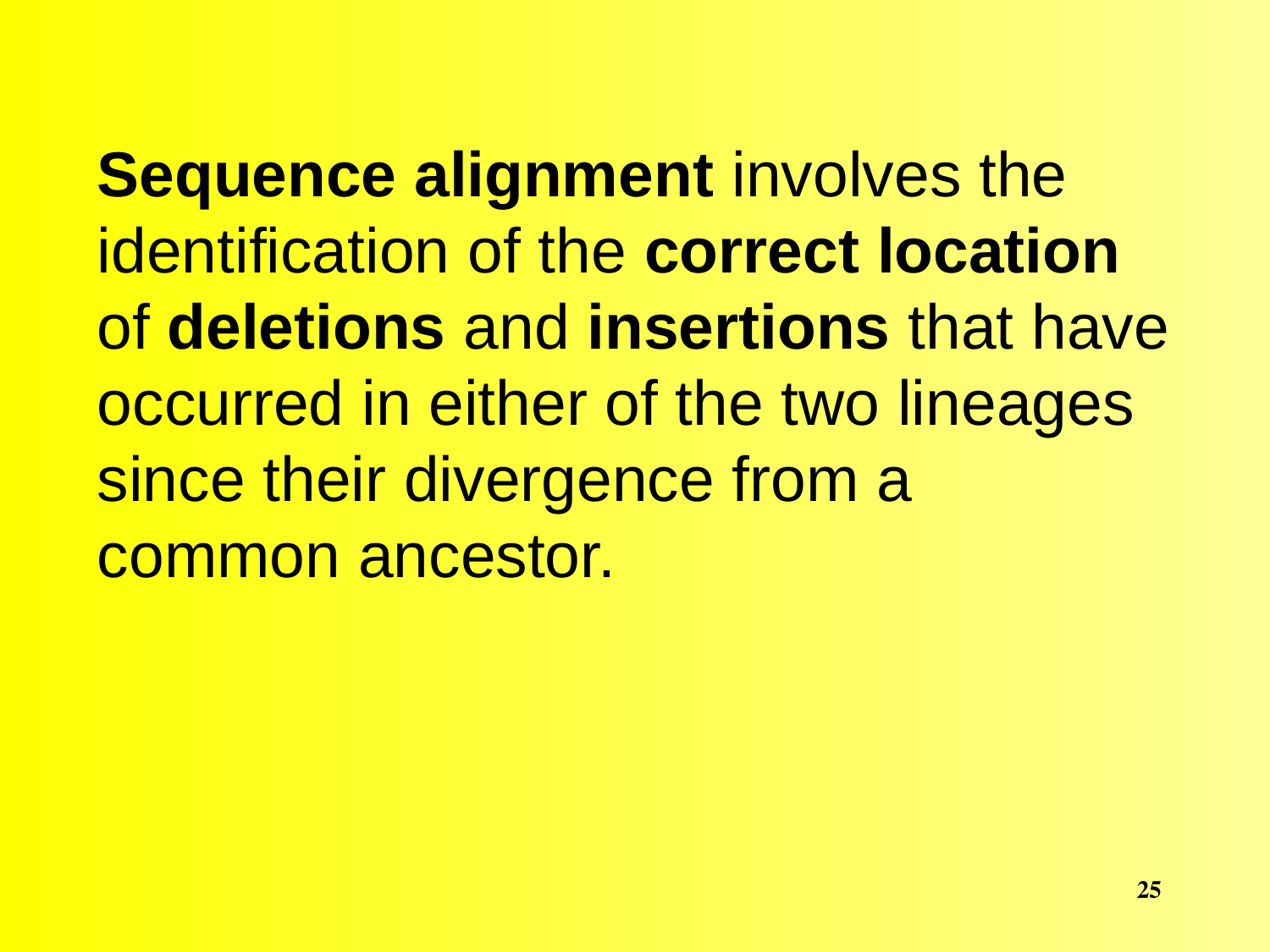

Sequence alignment involves the identification of the correct location of deletions and insertions that have occurred in either of the two lineages since their divergence from a common ancestor.
25